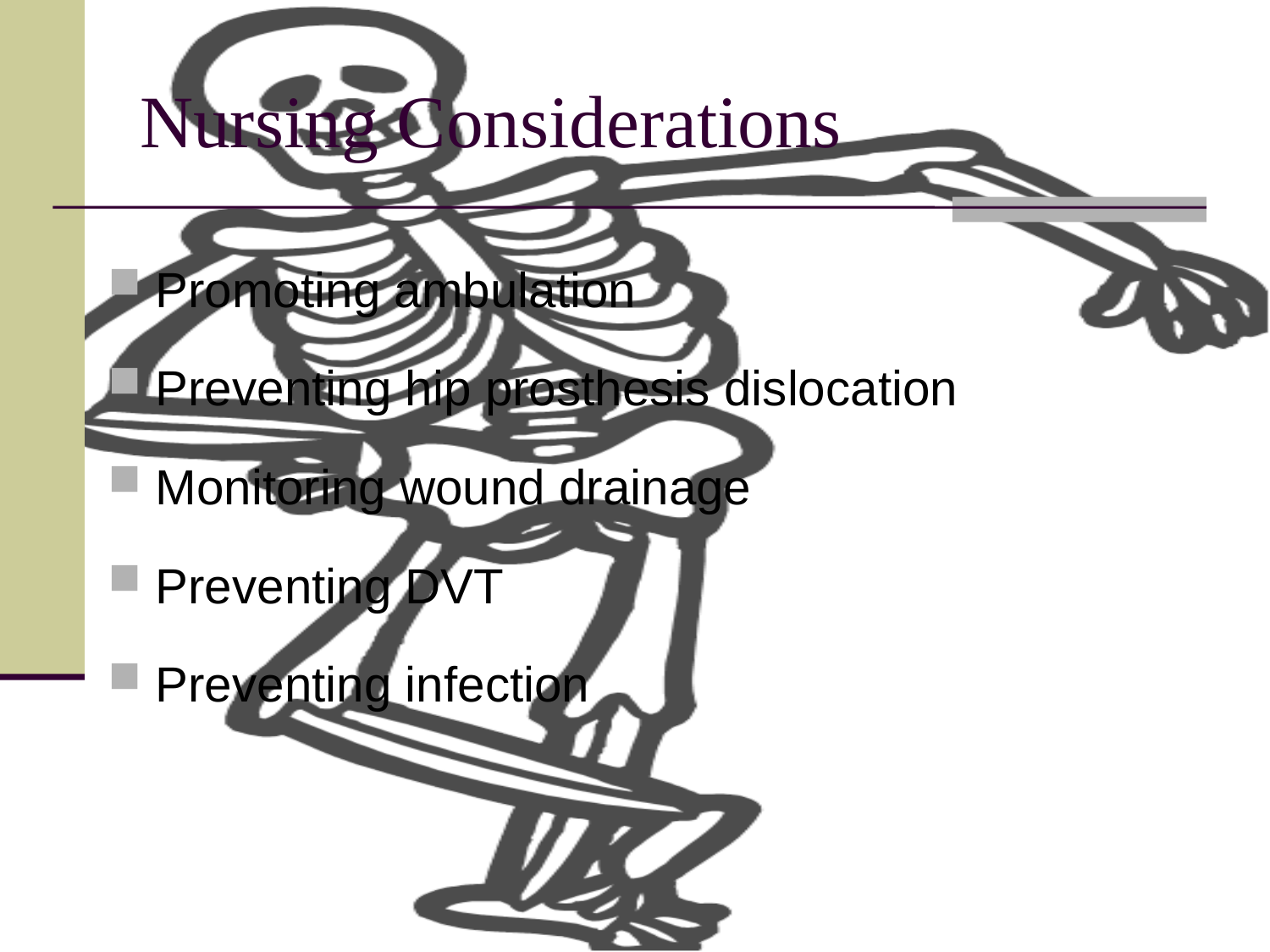

# Nursing Considerations
Promoting ambulation
Preventing hip prosthesis dislocation
Monitoring wound drainage
Preventing DVT
Preventing infection